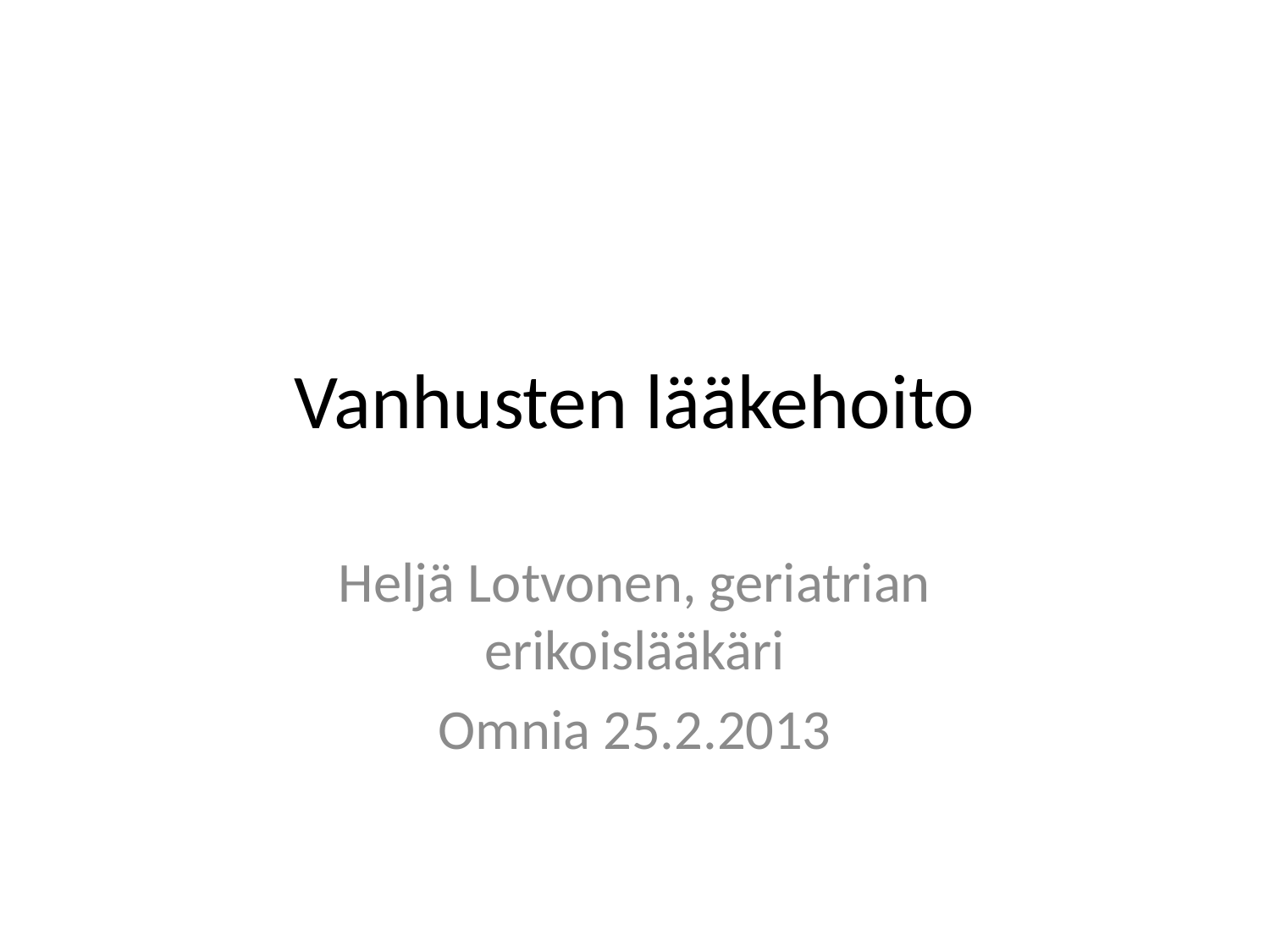

# Vanhusten lääkehoito
Heljä Lotvonen, geriatrian erikoislääkäri
Omnia 25.2.2013